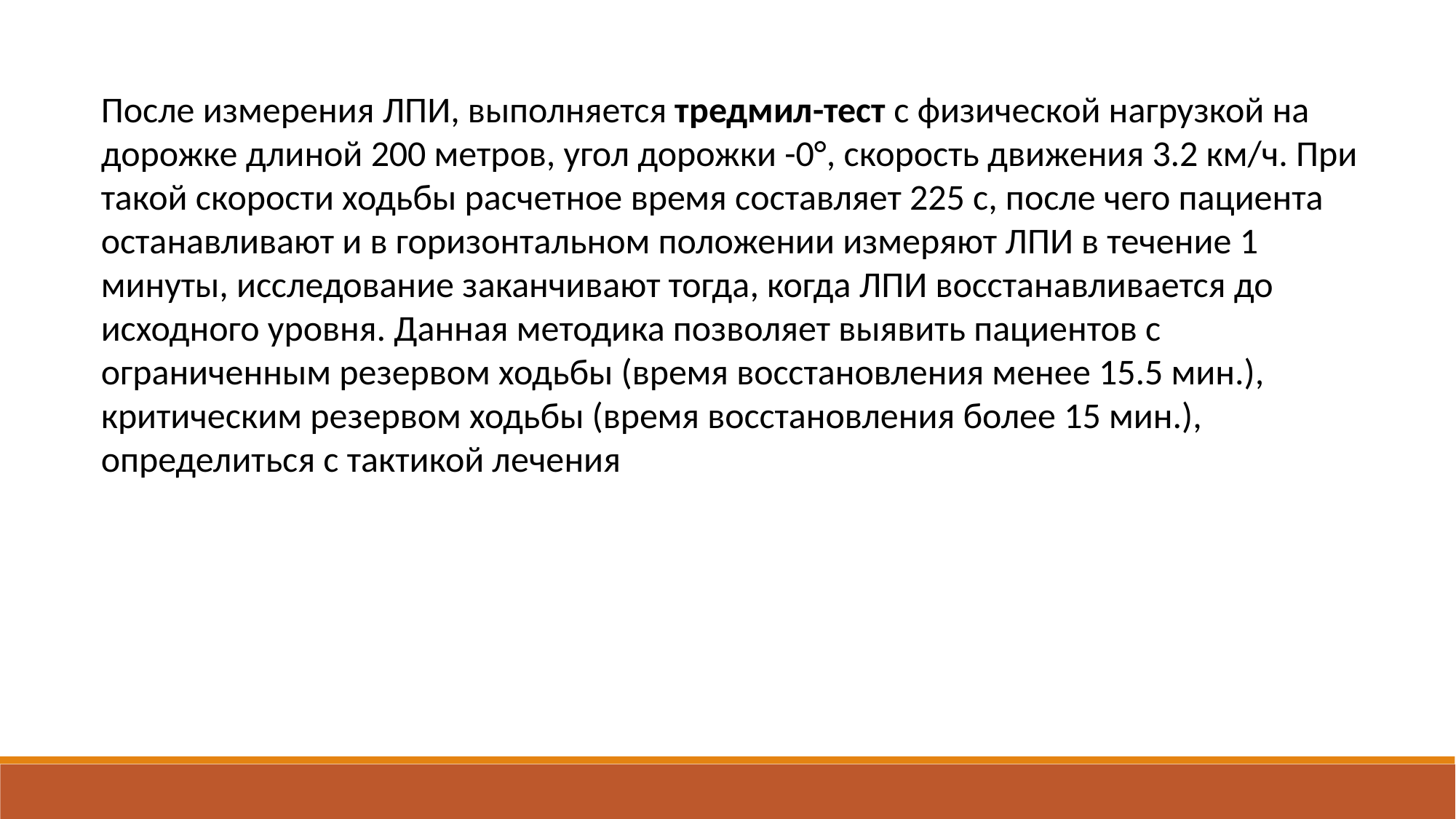

После измерения ЛПИ, выполняется тредмил-тест с физической нагрузкой на дорожке длиной 200 метров, угол дорожки -0°, скорость движения 3.2 км/ч. При такой скорости ходьбы расчетное время составляет 225 с, после чего пациента останавливают и в горизонтальном положении измеряют ЛПИ в течение 1 минуты, исследование заканчивают тогда, когда ЛПИ восстанавливается до исходного уровня. Данная методика позволяет выявить пациентов с ограниченным резервом ходьбы (время восстановления менее 15.5 мин.), критическим резервом ходьбы (время восстановления более 15 мин.), определиться с тактикой лечения